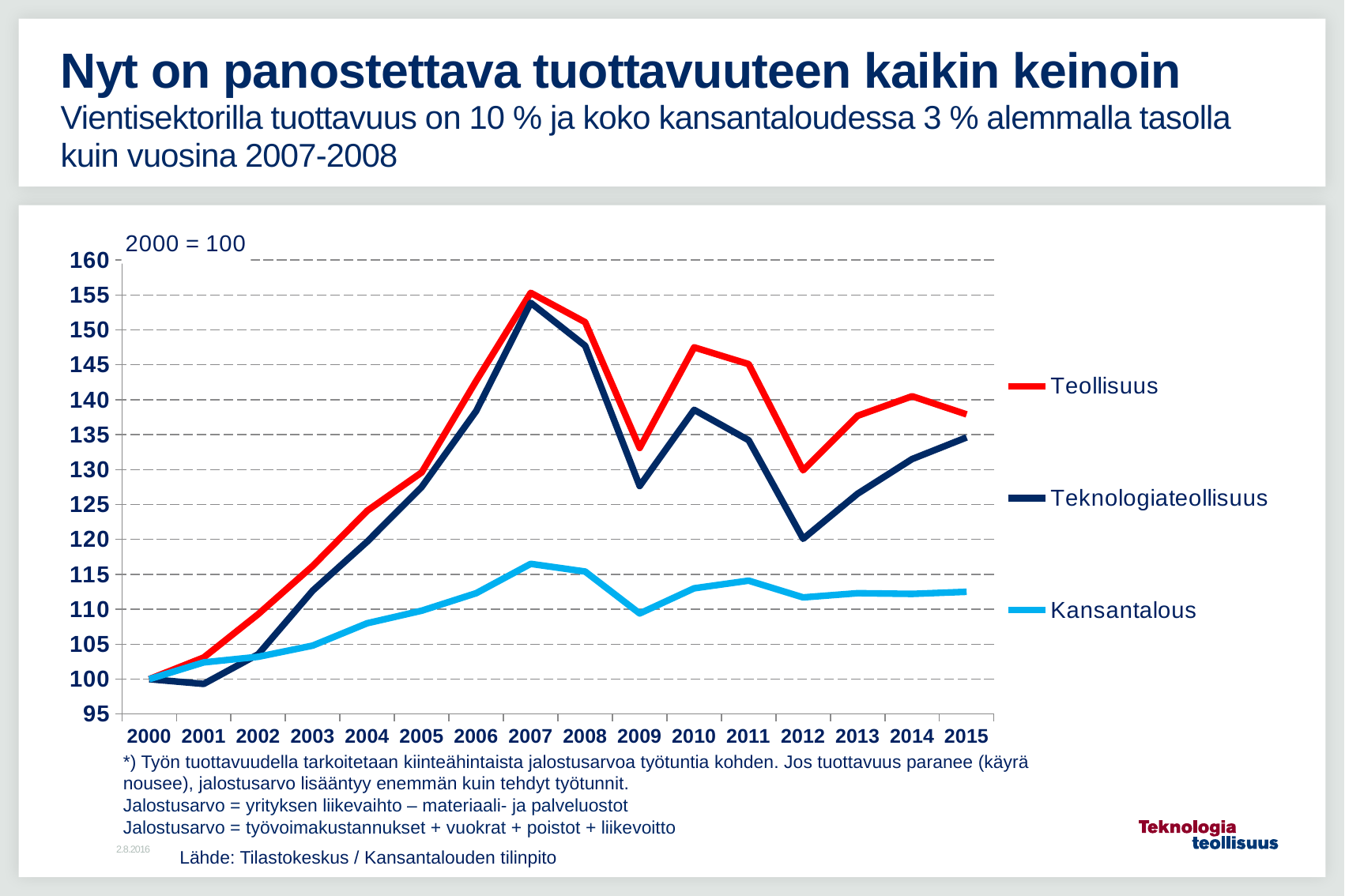

# Nyt on panostettava tuottavuuteen kaikin keinoin Vientisektorilla tuottavuus on 10 % ja koko kansantaloudessa 3 % alemmalla tasolla kuin vuosina 2007-2008

### Chart

| Category | Teollisuus | Teknologiateollisuus  | Kansantalous |
|---|---|---|---|
| 2000 | 100.0 | 100.0 | 100.0 |
| 2001 | 103.1 | 99.32 | 102.4 |
| 2002 | 109.3 | 103.56 | 103.2 |
| 2003 | 116.2 | 112.67 | 104.8 |
| 2004 | 124.1 | 119.68 | 108.0 |
| 2005 | 129.6 | 127.52 | 109.8 |
| 2006 | 142.7 | 138.39 | 112.3 |
| 2007 | 155.3 | 153.88 | 116.5 |
| 2008 | 151.1 | 147.73 | 115.4 |
| 2009 | 133.1 | 127.65 | 109.4 |
| 2010 | 147.5 | 138.56 | 113.0 |
| 2011 | 145.1 | 134.21 | 114.1 |
| 2012 | 129.9 | 120.09 | 111.7 |
| 2013 | 137.7 | 126.54 | 112.3 |
| 2014 | 140.5 | 131.51 | 112.2 |
| 2015 | 137.9 | 134.61 | 112.5 |
*) Työn tuottavuudella tarkoitetaan kiinteähintaista jalostusarvoa työtuntia kohden. Jos tuottavuus paranee (käyrä nousee), jalostusarvo lisääntyy enemmän kuin tehdyt työtunnit.
Jalostusarvo = yrityksen liikevaihto – materiaali- ja palveluostot
Jalostusarvo = työvoimakustannukset + vuokrat + poistot + liikevoitto
2.8.2016
Lähde: Tilastokeskus / Kansantalouden tilinpito